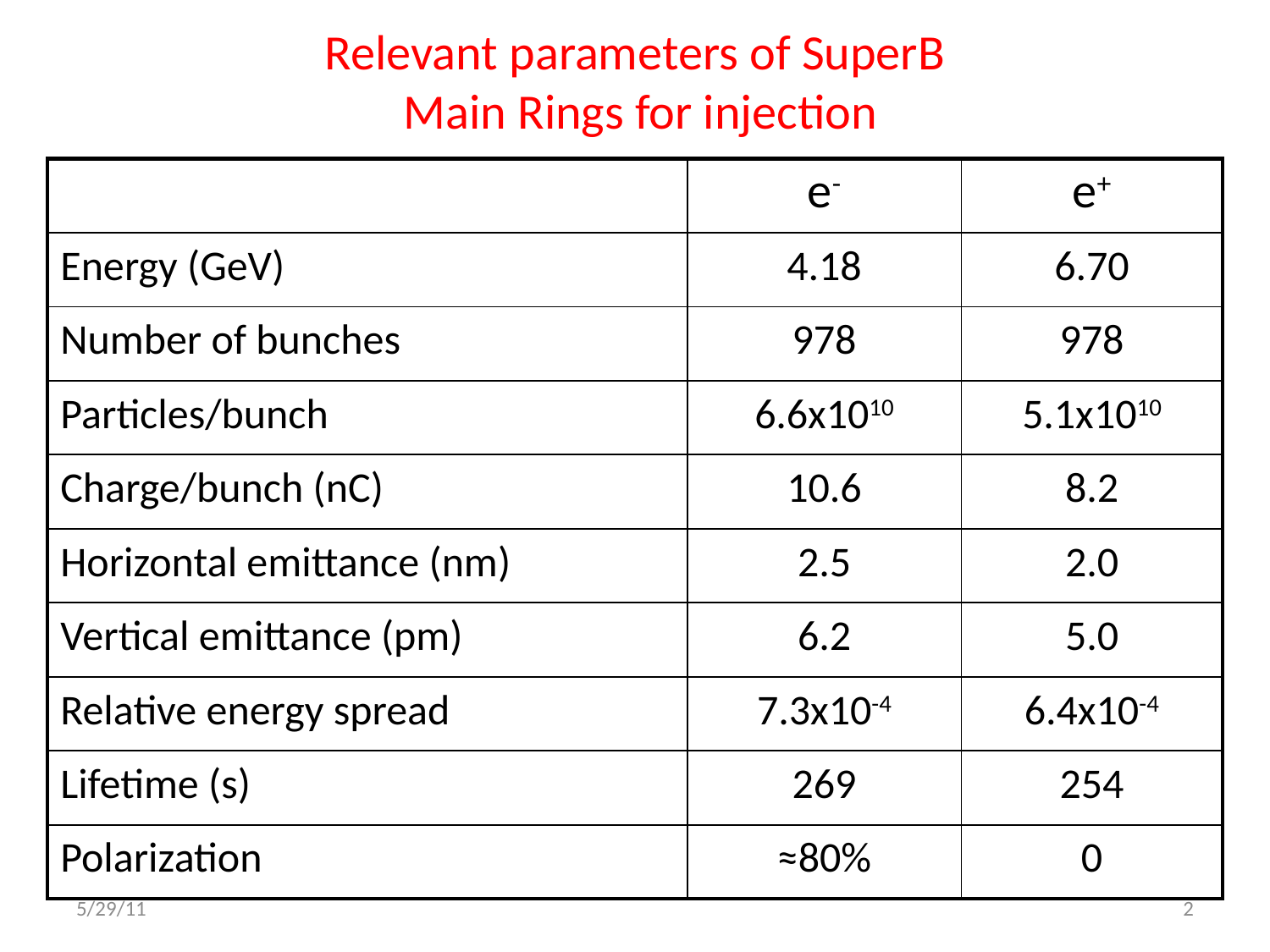

# Relevant parameters of SuperB Main Rings for injection
|  | e- | e+ |
| --- | --- | --- |
| Energy (GeV) | 4.18 | 6.70 |
| Number of bunches | 978 | 978 |
| Particles/bunch | 6.6x1010 | 5.1x1010 |
| Charge/bunch (nC) | 10.6 | 8.2 |
| Horizontal emittance (nm) | 2.5 | 2.0 |
| Vertical emittance (pm) | 6.2 | 5.0 |
| Relative energy spread | 7.3x10-4 | 6.4x10-4 |
| Lifetime (s) | 269 | 254 |
| Polarization | ≈80% | 0 |
5/29/11
2